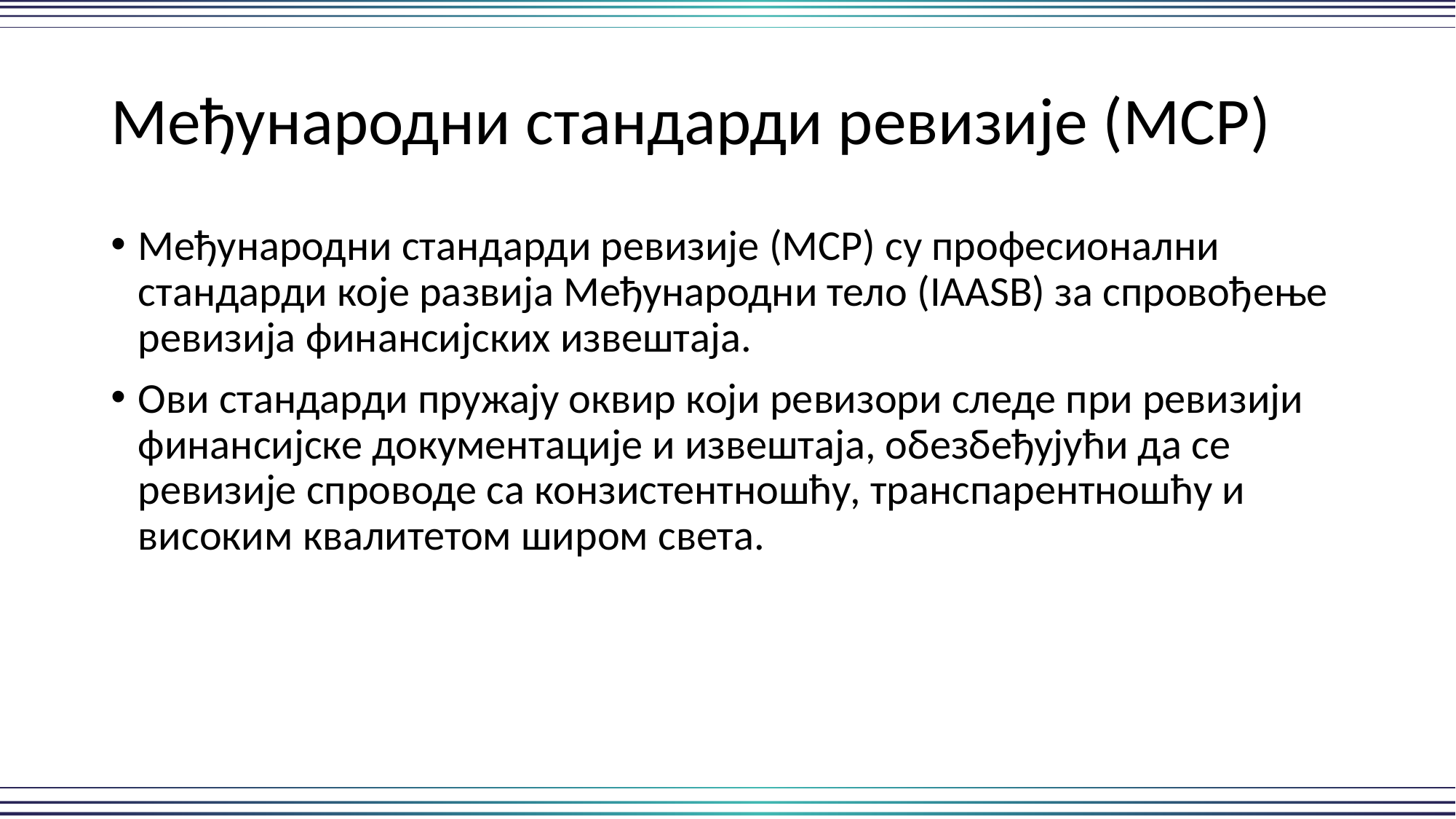

# Међународни стандарди ревизије (МСР)
Међународни стандарди ревизије (МСР) су професионални стандарди које развија Међународни тело (IAASB) за спровођење ревизија финансијских извештаја.
Ови стандарди пружају оквир који ревизори следе при ревизији финансијске документације и извештаја, обезбеђујући да се ревизије спроводе са конзистентношћу, транспарентношћу и високим квалитетом широм света.